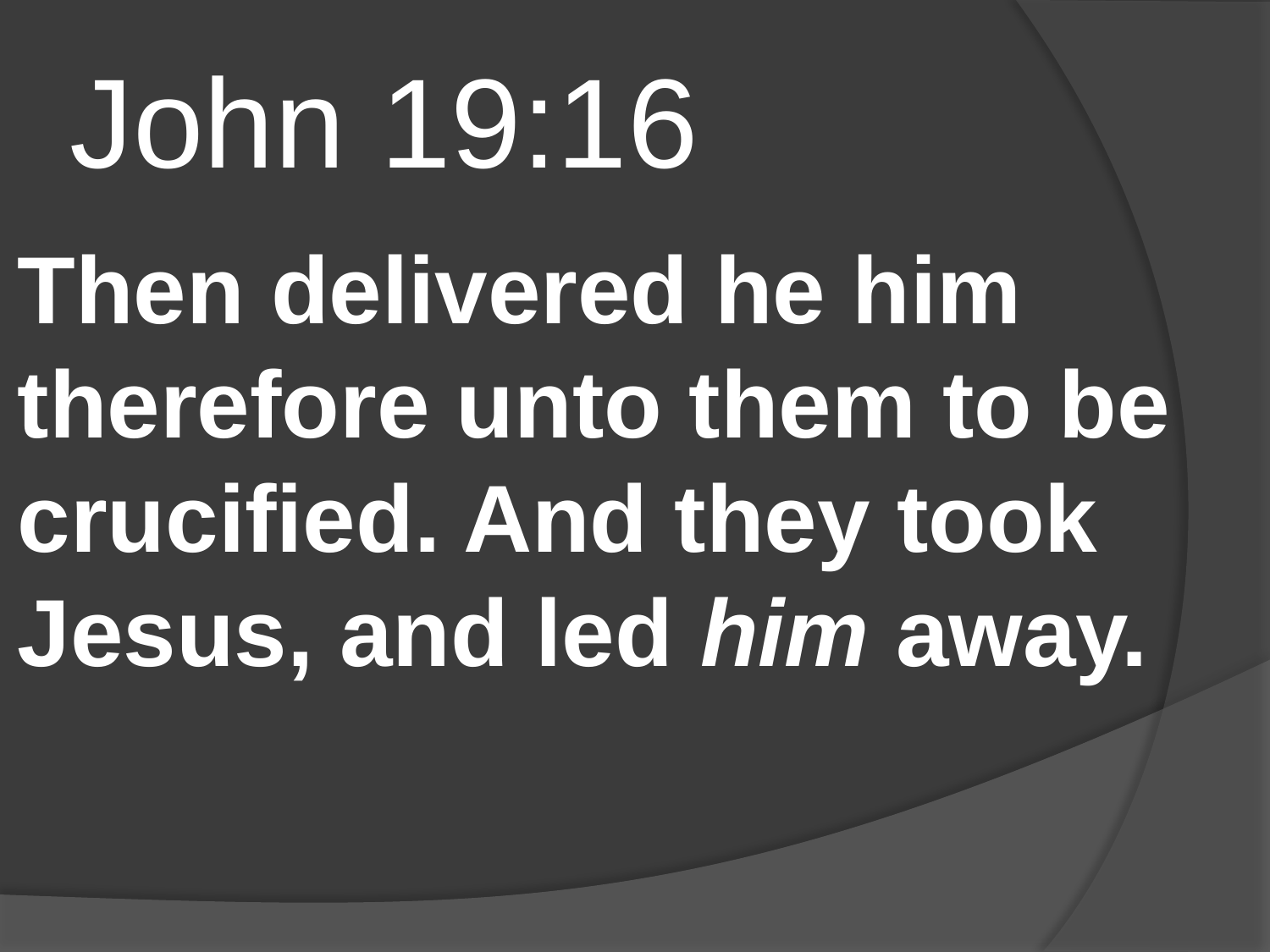

# John 19:16
Then delivered he him therefore unto them to be crucified. And they took Jesus, and led him away.